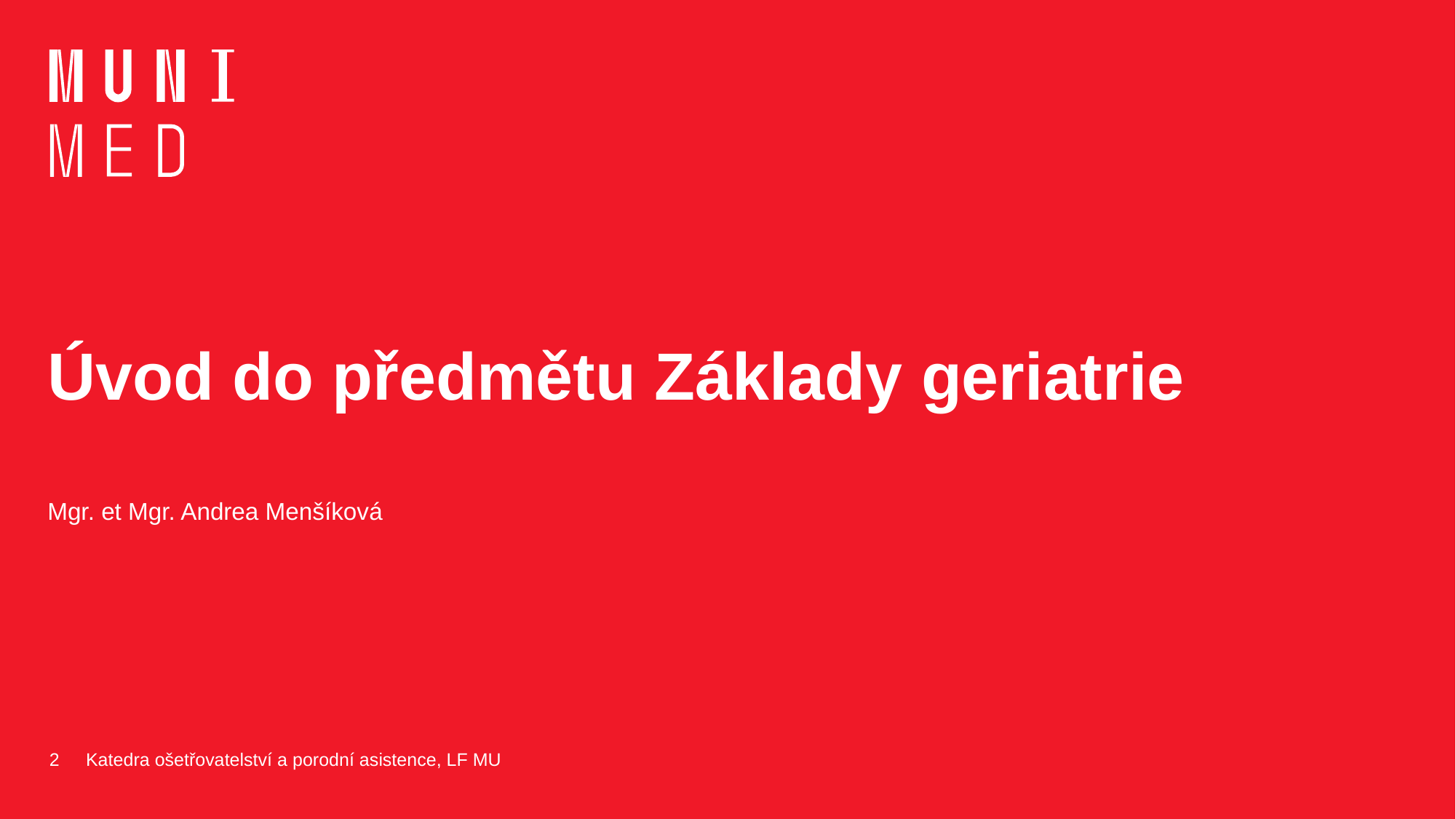

# Úvod do předmětu Základy geriatrie
Mgr. et Mgr. Andrea Menšíková
2
Katedra ošetřovatelství a porodní asistence, LF MU